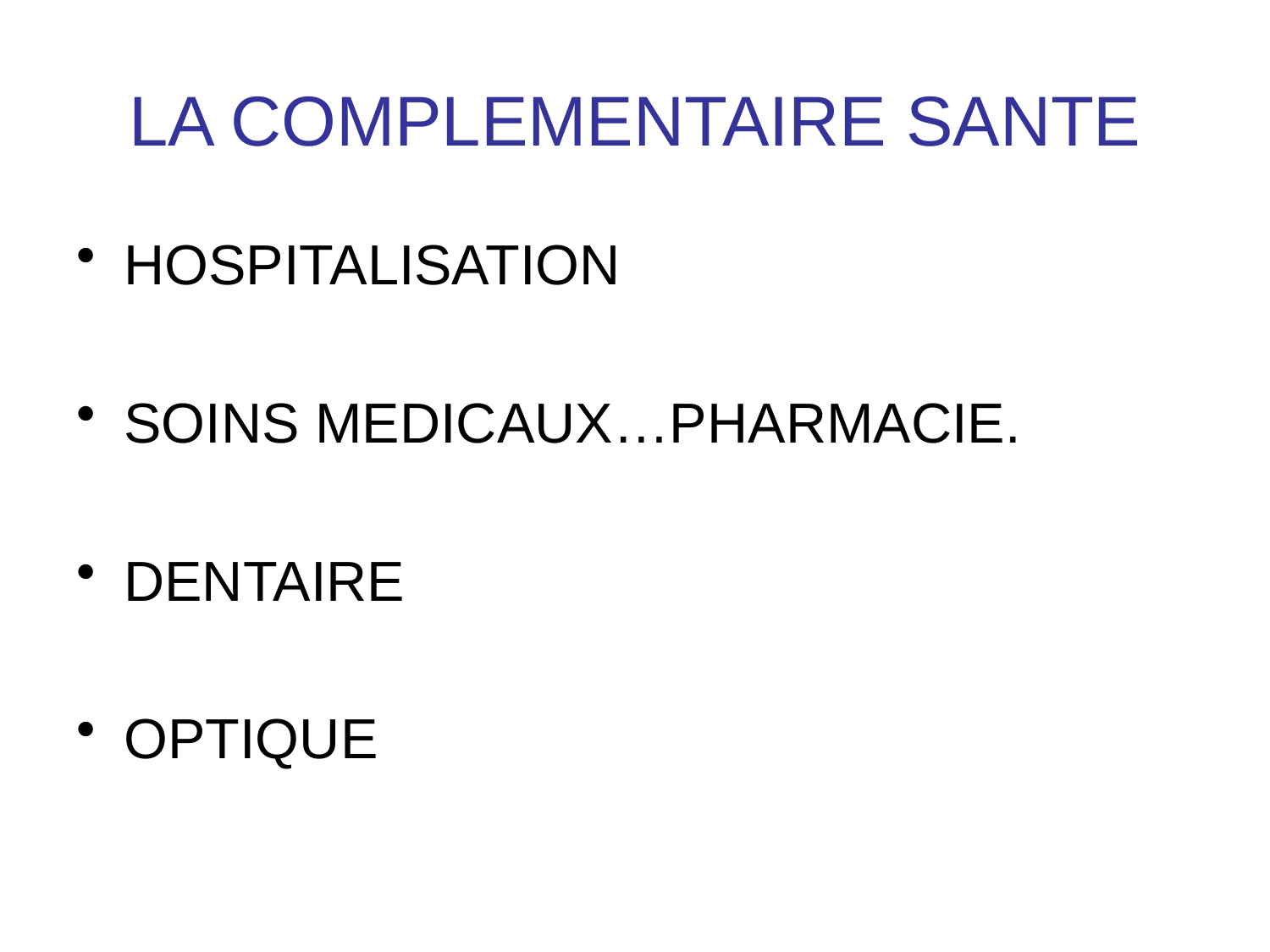

# LA COMPLEMENTAIRE SANTE
HOSPITALISATION

SOINS MEDICAUX…PHARMACIE.

DENTAIRE

OPTIQUE